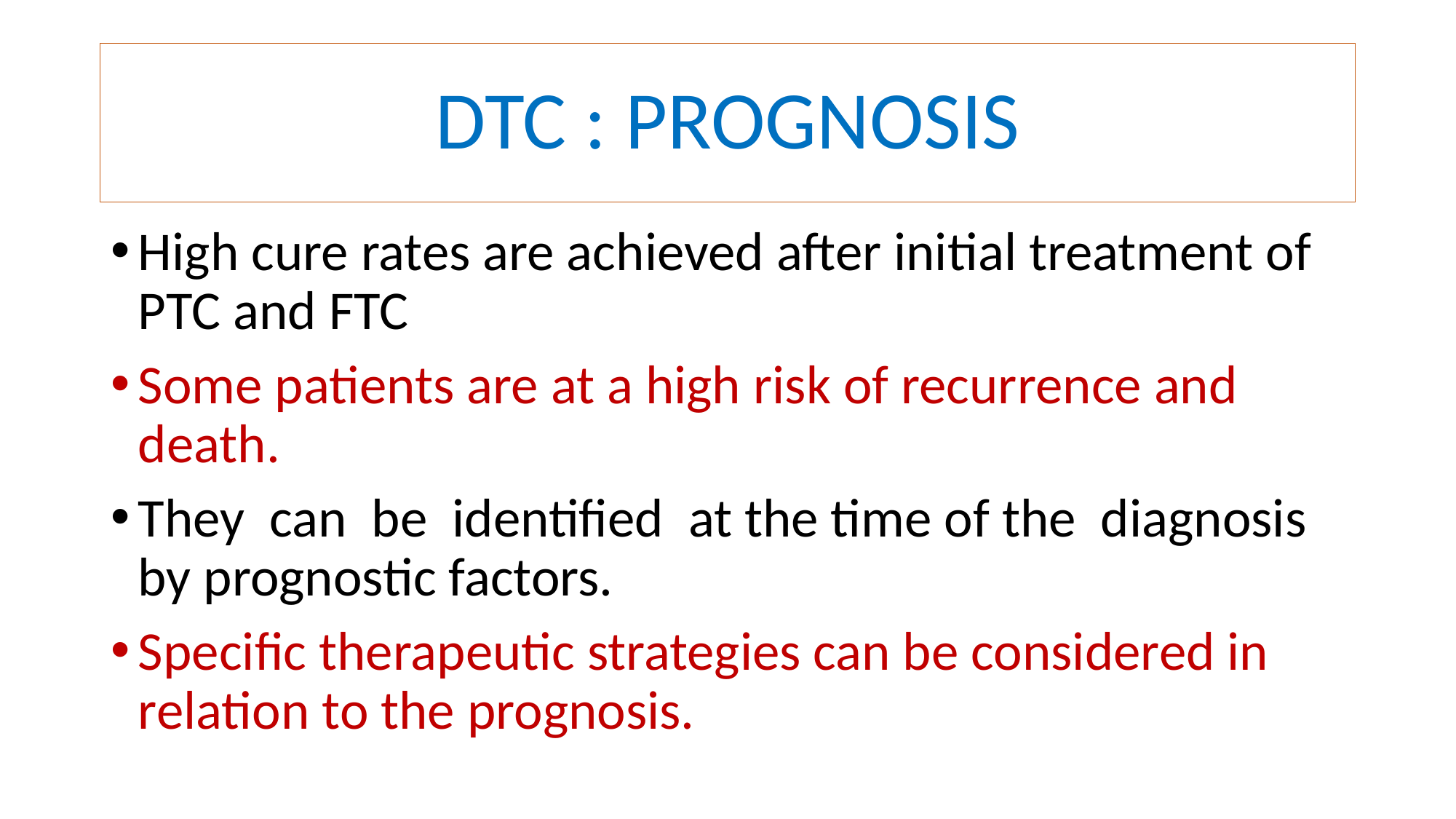

# DTC : PROGNOSIS
High cure rates are achieved after initial treatment of PTC and FTC
Some patients are at a high risk of recurrence and death.
They  can  be  identified  at the time of the  diagnosis  by prognostic factors.
Specific therapeutic strategies can be considered in relation to the prognosis.